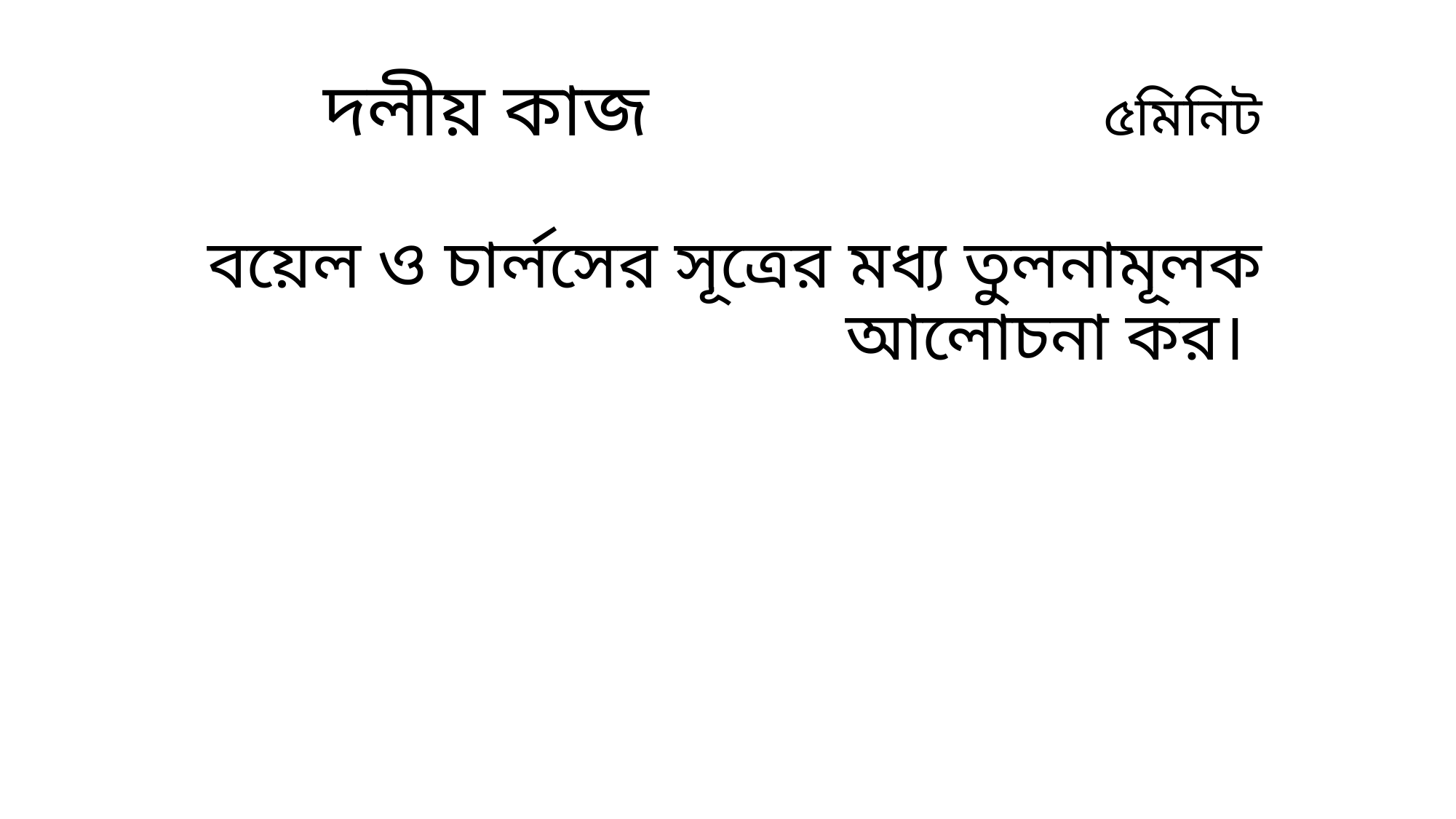

# দলীয় কাজ                        ৫মিনিট বয়েল ও চার্লসের সূত্রের মধ্য তুলনামূলক আলোচনা কর।